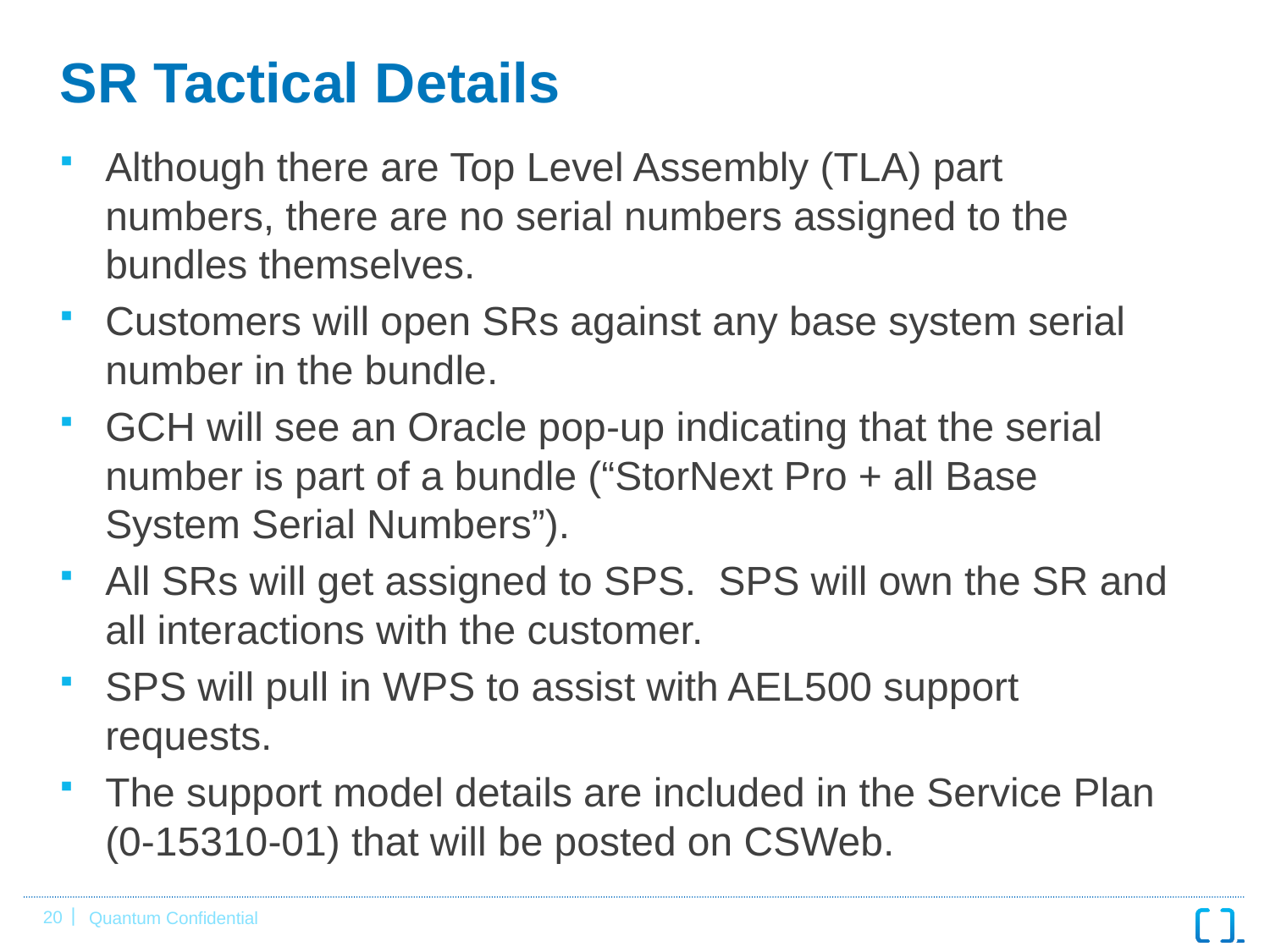

# SR Tactical Details
Although there are Top Level Assembly (TLA) part numbers, there are no serial numbers assigned to the bundles themselves.
Customers will open SRs against any base system serial number in the bundle.
GCH will see an Oracle pop-up indicating that the serial number is part of a bundle (“StorNext Pro + all Base System Serial Numbers”).
All SRs will get assigned to SPS.  SPS will own the SR and all interactions with the customer.
SPS will pull in WPS to assist with AEL500 support requests.
The support model details are included in the Service Plan (0-15310-01) that will be posted on CSWeb.